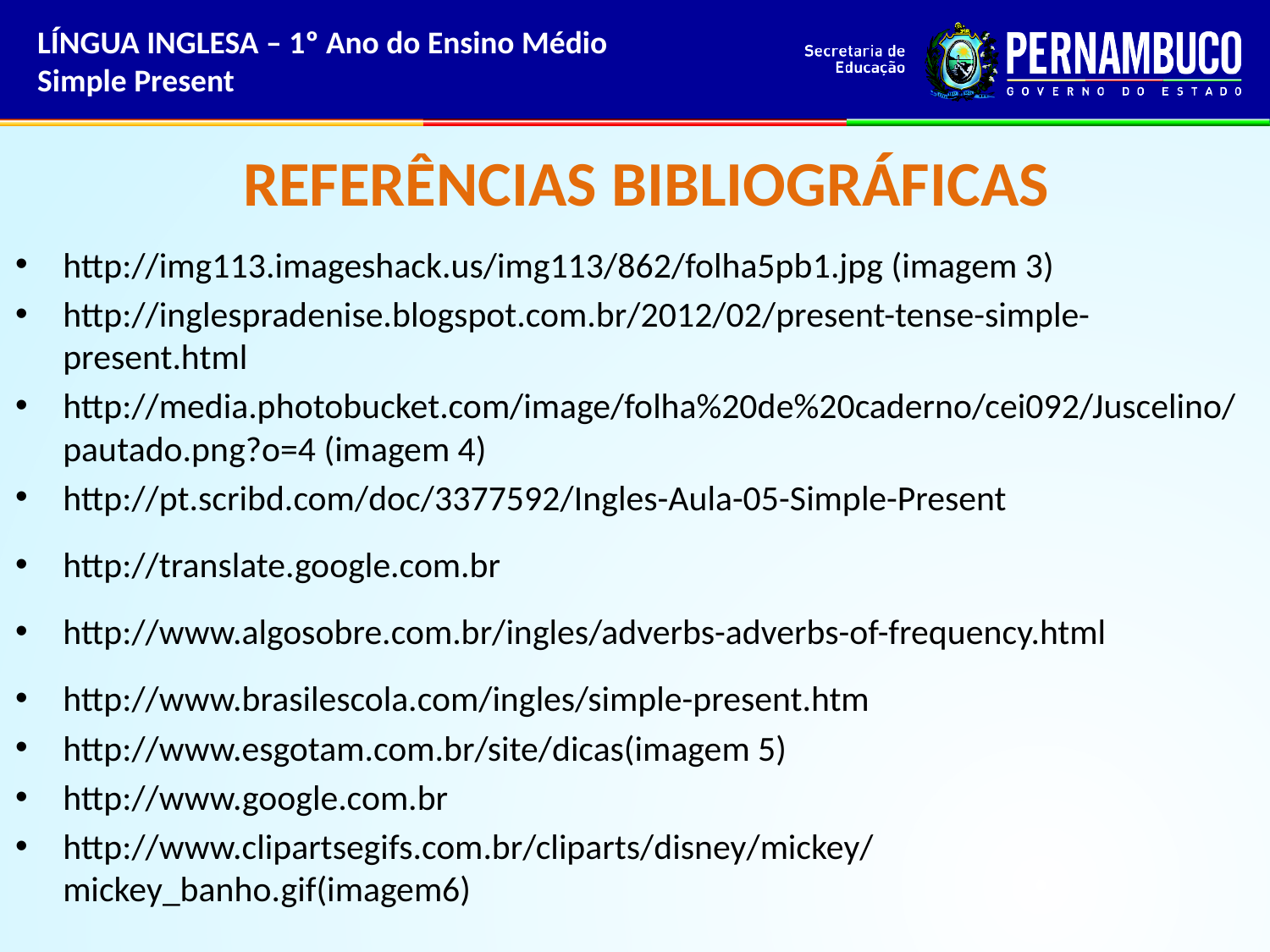

LÍNGUA INGLESA – 1º Ano do Ensino Médio
Simple Present
# REFERÊNCIAS BIBLIOGRÁFICAS
http://img113.imageshack.us/img113/862/folha5pb1.jpg (imagem 3)
http://inglespradenise.blogspot.com.br/2012/02/present-tense-simple-present.html
http://media.photobucket.com/image/folha%20de%20caderno/cei092/Juscelino/pautado.png?o=4 (imagem 4)
http://pt.scribd.com/doc/3377592/Ingles-Aula-05-Simple-Present
http://translate.google.com.br
http://www.algosobre.com.br/ingles/adverbs-adverbs-of-frequency.html
http://www.brasilescola.com/ingles/simple-present.htm
http://www.esgotam.com.br/site/dicas(imagem 5)
http://www.google.com.br
http://www.clipartsegifs.com.br/cliparts/disney/mickey/mickey_banho.gif(imagem6)